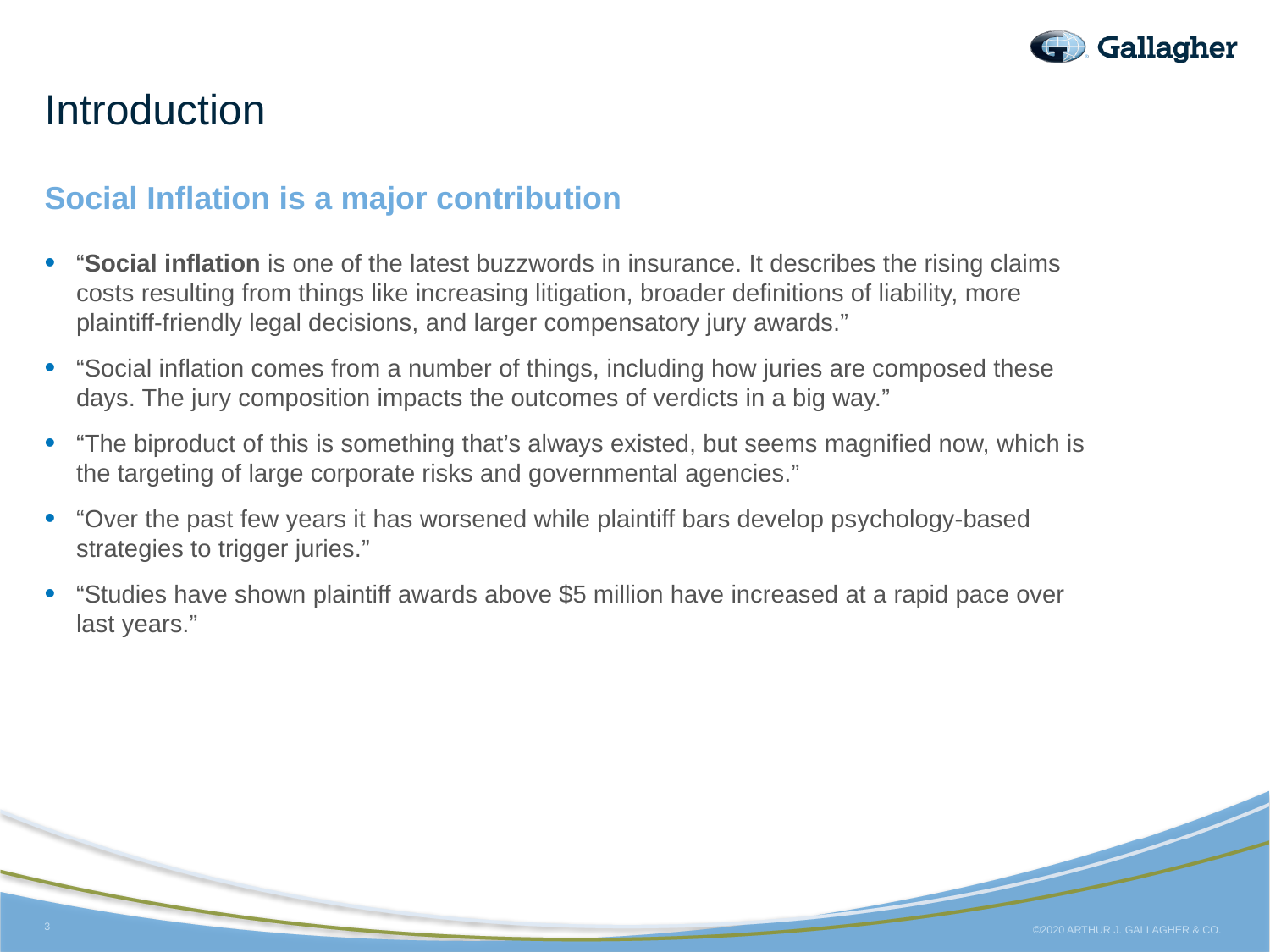

# Introduction
Social Inflation is a major contribution
“Social inflation is one of the latest buzzwords in insurance. It describes the rising claims costs resulting from things like increasing litigation, broader definitions of liability, more plaintiff-friendly legal decisions, and larger compensatory jury awards.”
“Social inflation comes from a number of things, including how juries are composed these days. The jury composition impacts the outcomes of verdicts in a big way.”
“The biproduct of this is something that’s always existed, but seems magnified now, which is the targeting of large corporate risks and governmental agencies.”
“Over the past few years it has worsened while plaintiff bars develop psychology-based strategies to trigger juries.”
“Studies have shown plaintiff awards above $5 million have increased at a rapid pace over last years.”